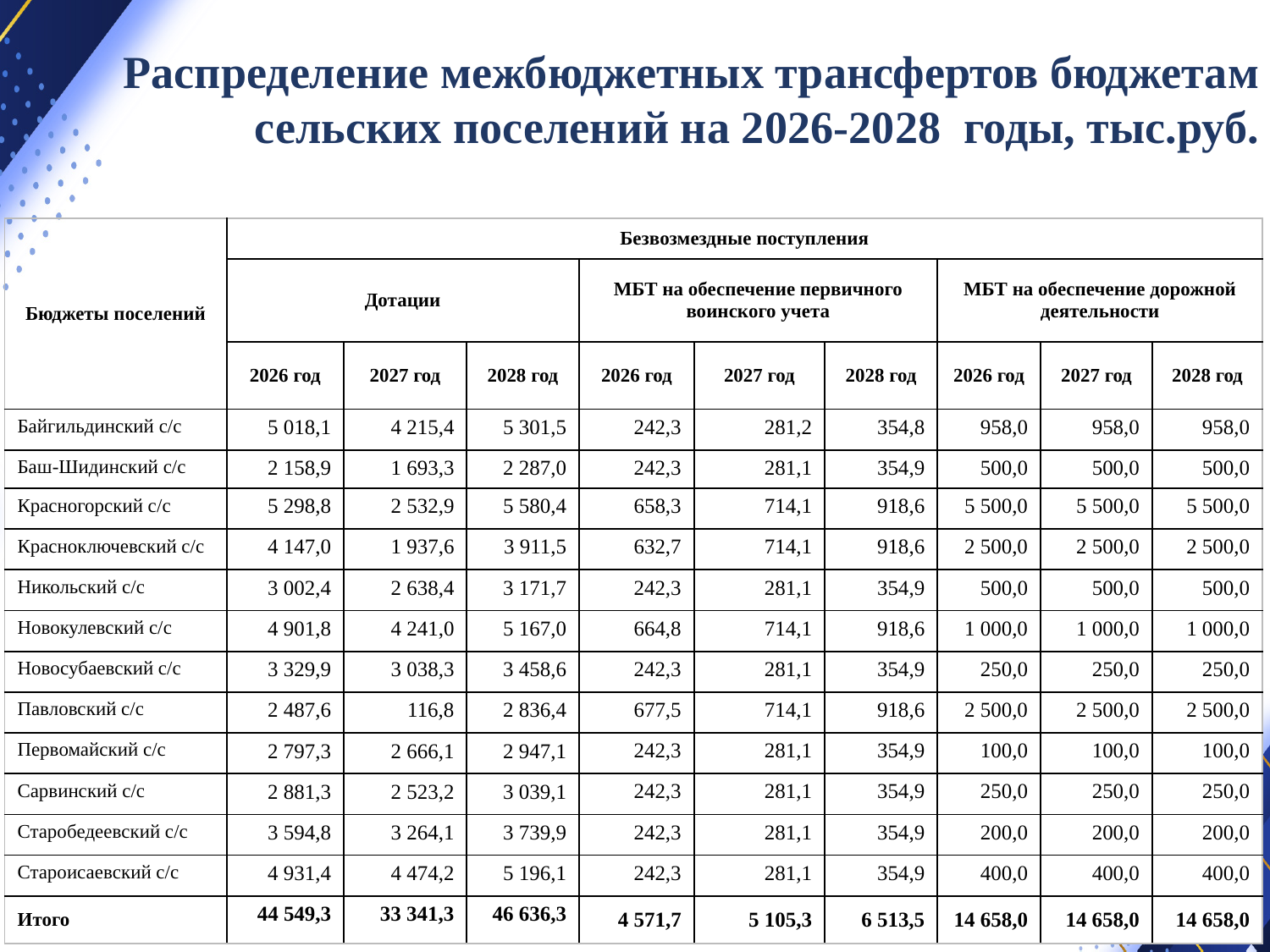

Распределение межбюджетных трансфертов бюджетам сельских поселений на 2026-2028  годы, тыс.руб.
| Бюджеты поселений | Безвозмездные поступления |  |  |  |  |  |  |  |  |
| --- | --- | --- | --- | --- | --- | --- | --- | --- | --- |
|  | Дотации |  |  | МБТ на обеспечение первичного воинского учета |  |  | МБТ на обеспечение дорожной деятельности |  |  |
|  | 2026 год | 2027 год | 2028 год | 2026 год | 2027 год | 2028 год | 2026 год | 2027 год | 2028 год |
| Байгильдинский с/с | 5 018,1 | 4 215,4 | 5 301,5 | 242,3 | 281,2 | 354,8 | 958,0 | 958,0 | 958,0 |
| Баш-Шидинский с/с | 2 158,9 | 1 693,3 | 2 287,0 | 242,3 | 281,1 | 354,9 | 500,0 | 500,0 | 500,0 |
| Красногорский с/с | 5 298,8 | 2 532,9 | 5 580,4 | 658,3 | 714,1 | 918,6 | 5 500,0 | 5 500,0 | 5 500,0 |
| Красноключевский с/с | 4 147,0 | 1 937,6 | 3 911,5 | 632,7 | 714,1 | 918,6 | 2 500,0 | 2 500,0 | 2 500,0 |
| Никольский с/с | 3 002,4 | 2 638,4 | 3 171,7 | 242,3 | 281,1 | 354,9 | 500,0 | 500,0 | 500,0 |
| Новокулевский с/с | 4 901,8 | 4 241,0 | 5 167,0 | 664,8 | 714,1 | 918,6 | 1 000,0 | 1 000,0 | 1 000,0 |
| Новосубаевский с/с | 3 329,9 | 3 038,3 | 3 458,6 | 242,3 | 281,1 | 354,9 | 250,0 | 250,0 | 250,0 |
| Павловский с/с | 2 487,6 | 116,8 | 2 836,4 | 677,5 | 714,1 | 918,6 | 2 500,0 | 2 500,0 | 2 500,0 |
| Первомайский с/с | 2 797,3 | 2 666,1 | 2 947,1 | 242,3 | 281,1 | 354,9 | 100,0 | 100,0 | 100,0 |
| Сарвинский с/с | 2 881,3 | 2 523,2 | 3 039,1 | 242,3 | 281,1 | 354,9 | 250,0 | 250,0 | 250,0 |
| Старобедеевский с/с | 3 594,8 | 3 264,1 | 3 739,9 | 242,3 | 281,1 | 354,9 | 200,0 | 200,0 | 200,0 |
| Староисаевский с/с | 4 931,4 | 4 474,2 | 5 196,1 | 242,3 | 281,1 | 354,9 | 400,0 | 400,0 | 400,0 |
| Итого | 44 549,3 | 33 341,3 | 46 636,3 | 4 571,7 | 5 105,3 | 6 513,5 | 14 658,0 | 14 658,0 | 14 658,0 |